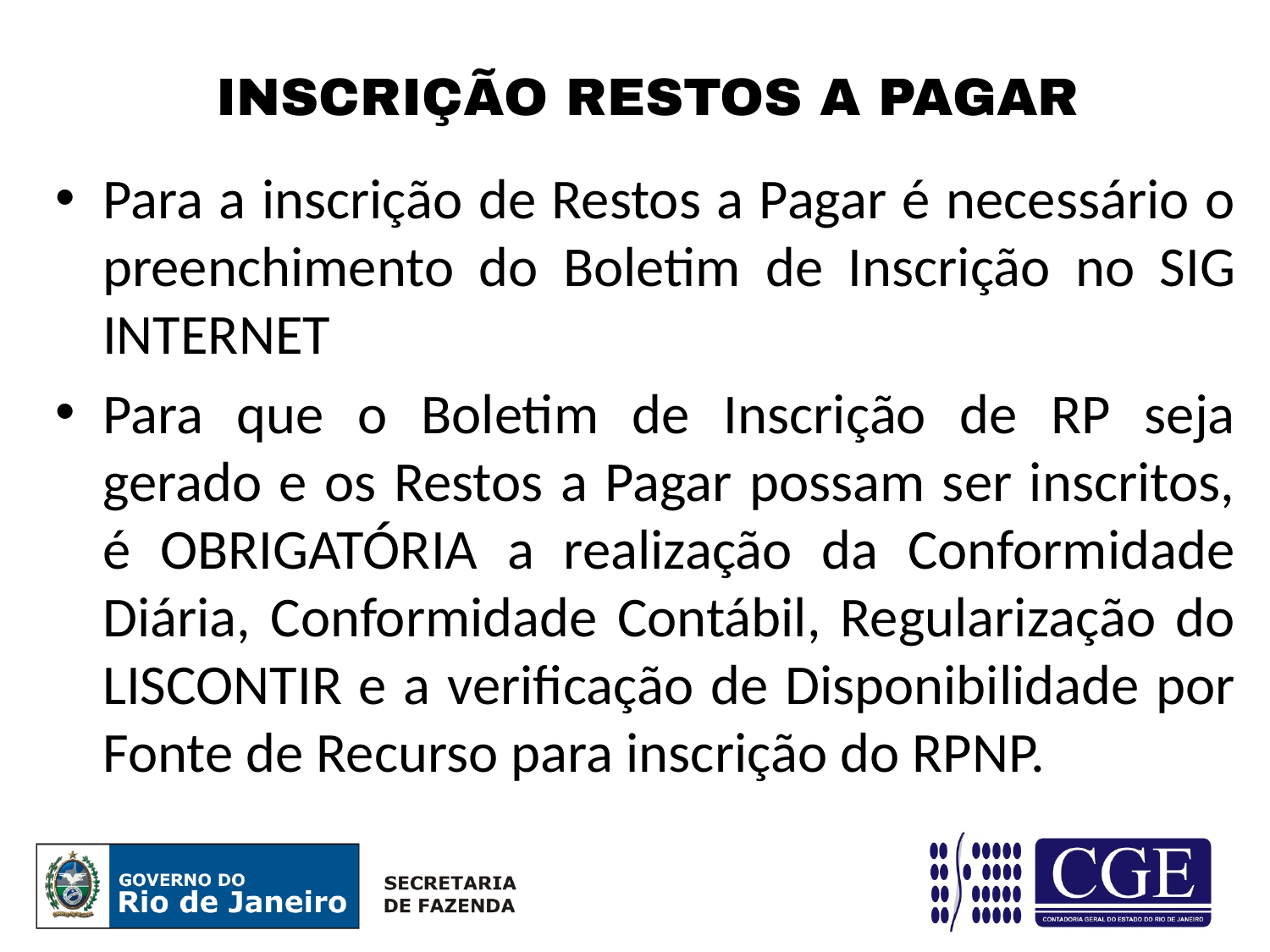

# INSCRIÇÃO RESTOS A PAGAR
Para a inscrição de Restos a Pagar é necessário o preenchimento do Boletim de Inscrição no SIG INTERNET
Para que o Boletim de Inscrição de RP seja gerado e os Restos a Pagar possam ser inscritos, é OBRIGATÓRIA a realização da Conformidade Diária, Conformidade Contábil, Regularização do LISCONTIR e a verificação de Disponibilidade por Fonte de Recurso para inscrição do RPNP.